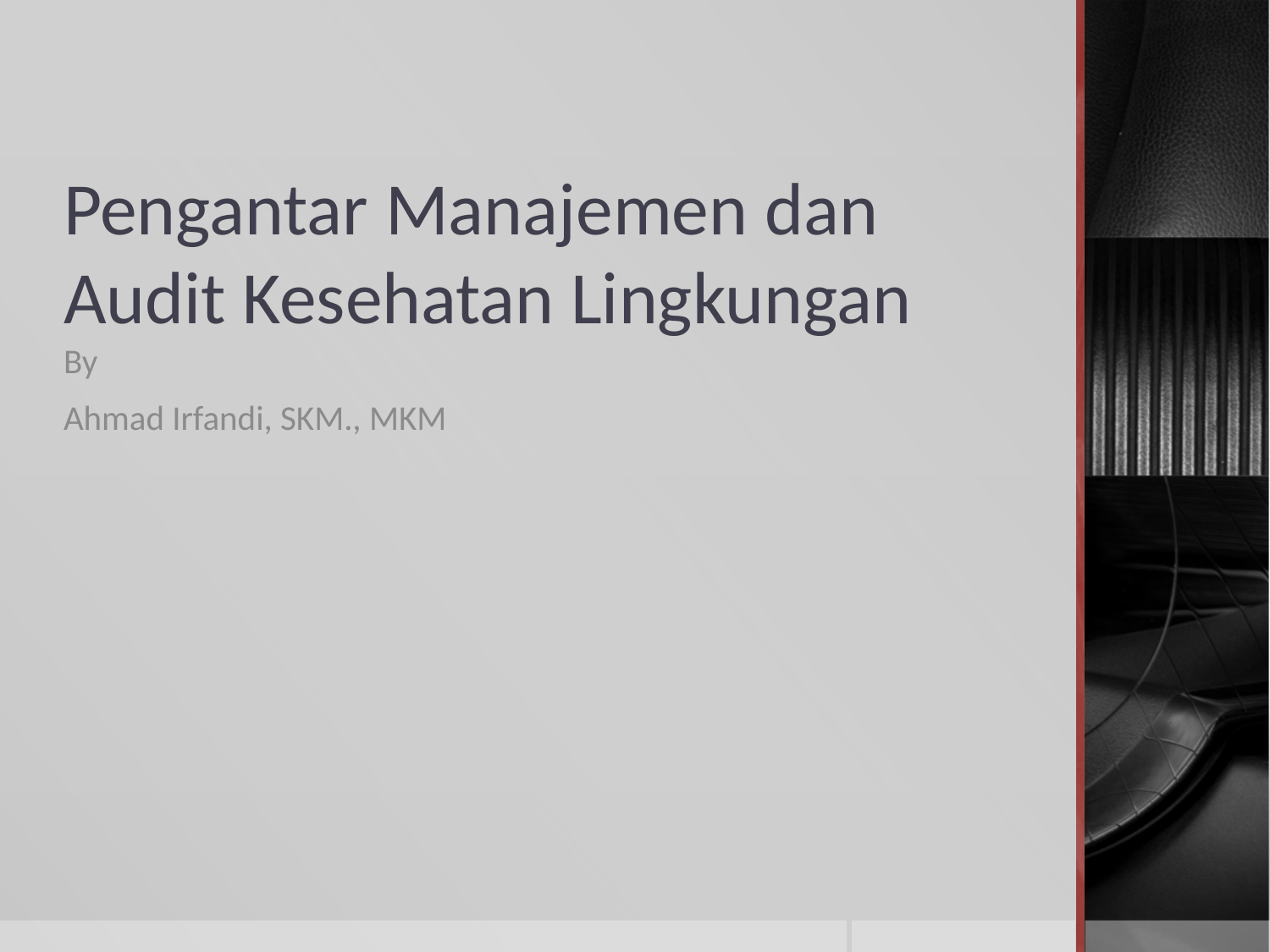

# Pengantar Manajemen dan Audit Kesehatan Lingkungan
By
Ahmad Irfandi, SKM., MKM